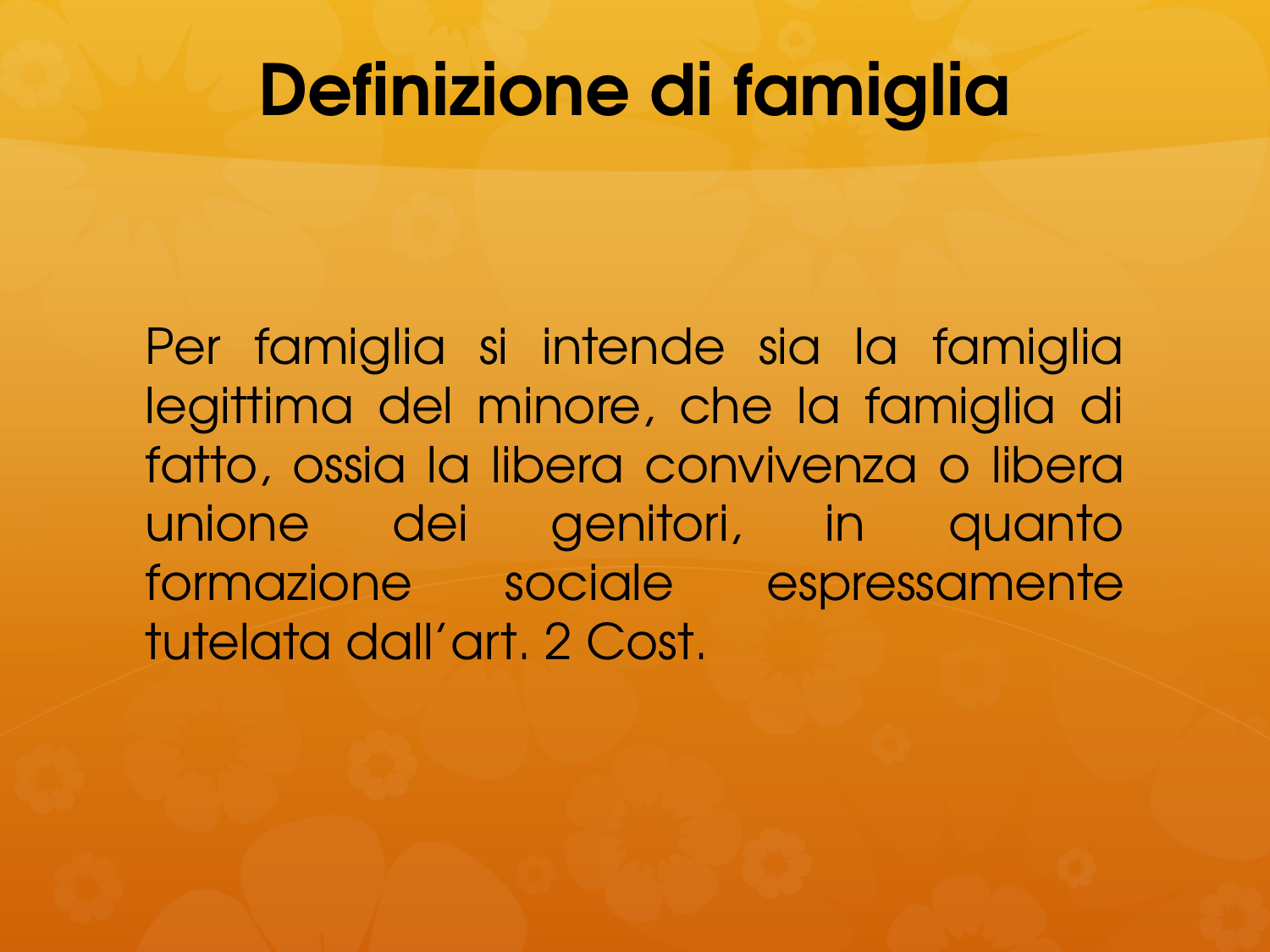

# Definizione di famiglia
Per famiglia si intende sia la famiglia legittima del minore, che la famiglia di fatto, ossia la libera convivenza o libera unione dei genitori, in quanto formazione sociale espressamente tutelata dall’art. 2 Cost.